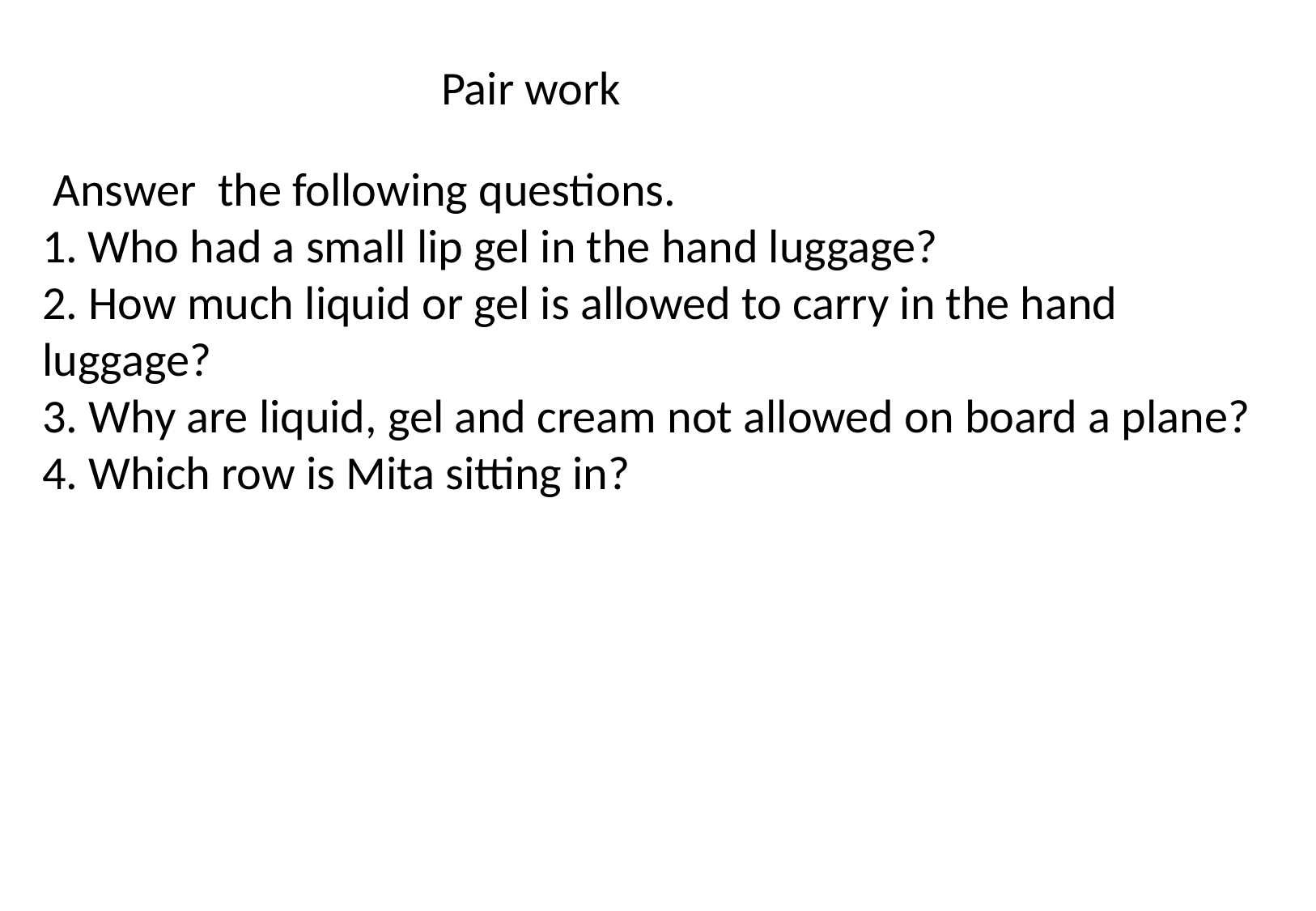

Pair work
 Answer  the following questions.
Who had a small lip gel in the hand luggage?
2. How much liquid or gel is allowed to carry in the hand luggage?
3. Why are liquid, gel and cream not allowed on board a plane?
4. Which row is Mita sitting in?